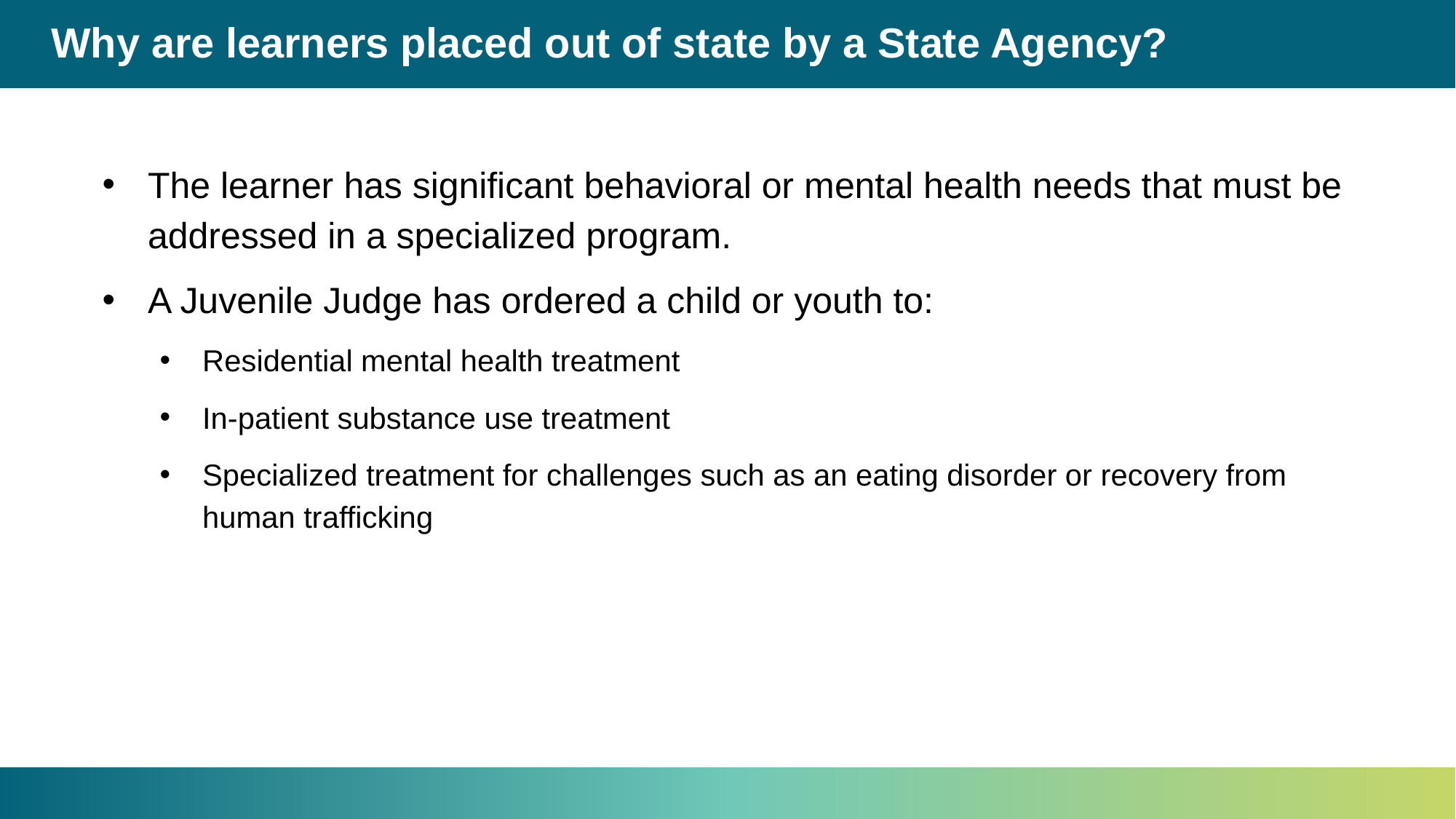

# Why are learners placed out of state by a State Agency?
The learner has significant behavioral or mental health needs that must be addressed in a specialized program.
A Juvenile Judge has ordered a child or youth to:
Residential mental health treatment
In-patient substance use treatment
Specialized treatment for challenges such as an eating disorder or recovery from human trafficking